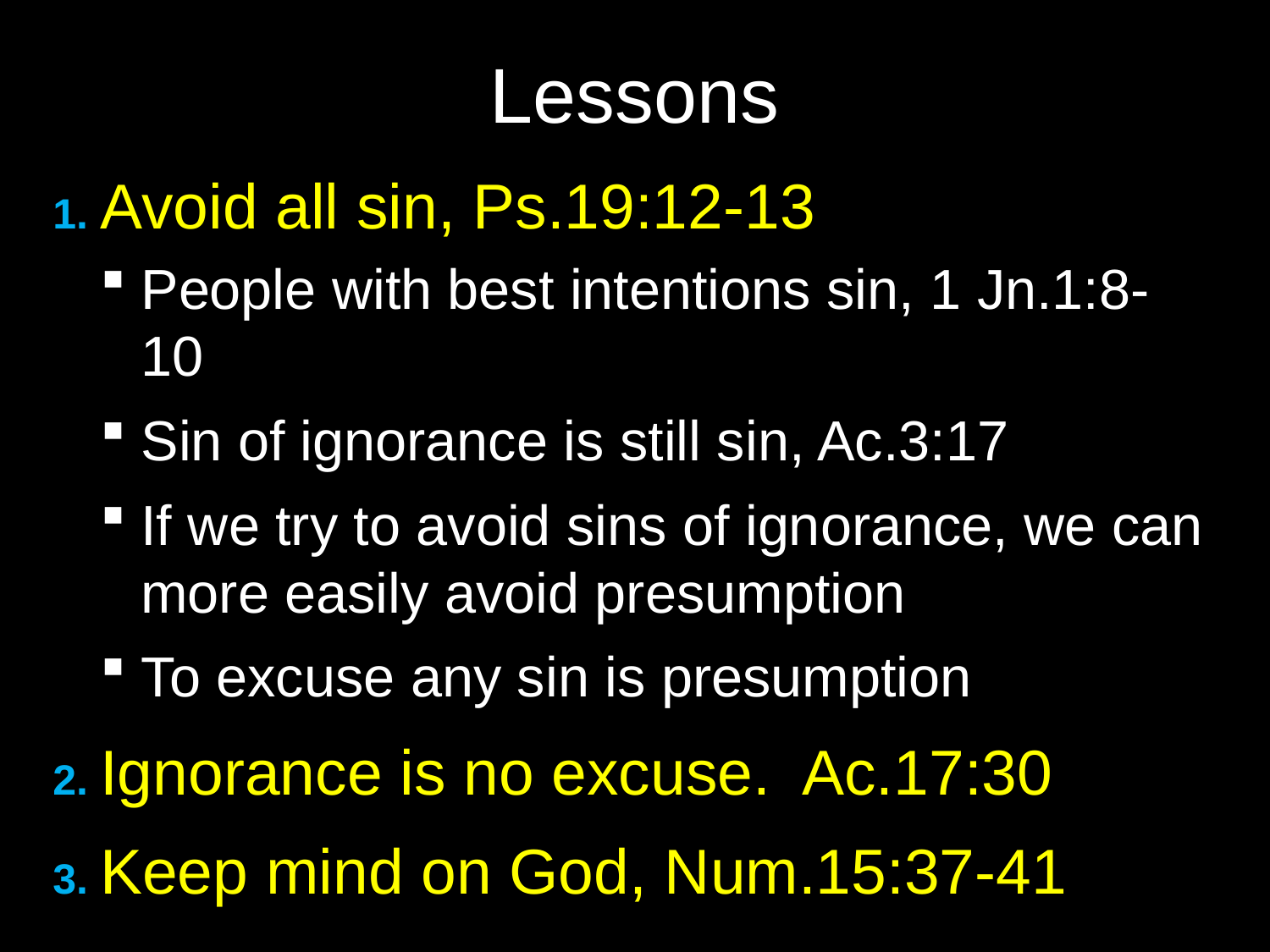

# Lessons
1. Avoid all sin, Ps.19:12-13
People with best intentions sin, 1 Jn.1:8-10
Sin of ignorance is still sin, Ac.3:17
If we try to avoid sins of ignorance, we can more easily avoid presumption
To excuse any sin is presumption
2. Ignorance is no excuse.  Ac.17:30
3. Keep mind on God, Num.15:37-41